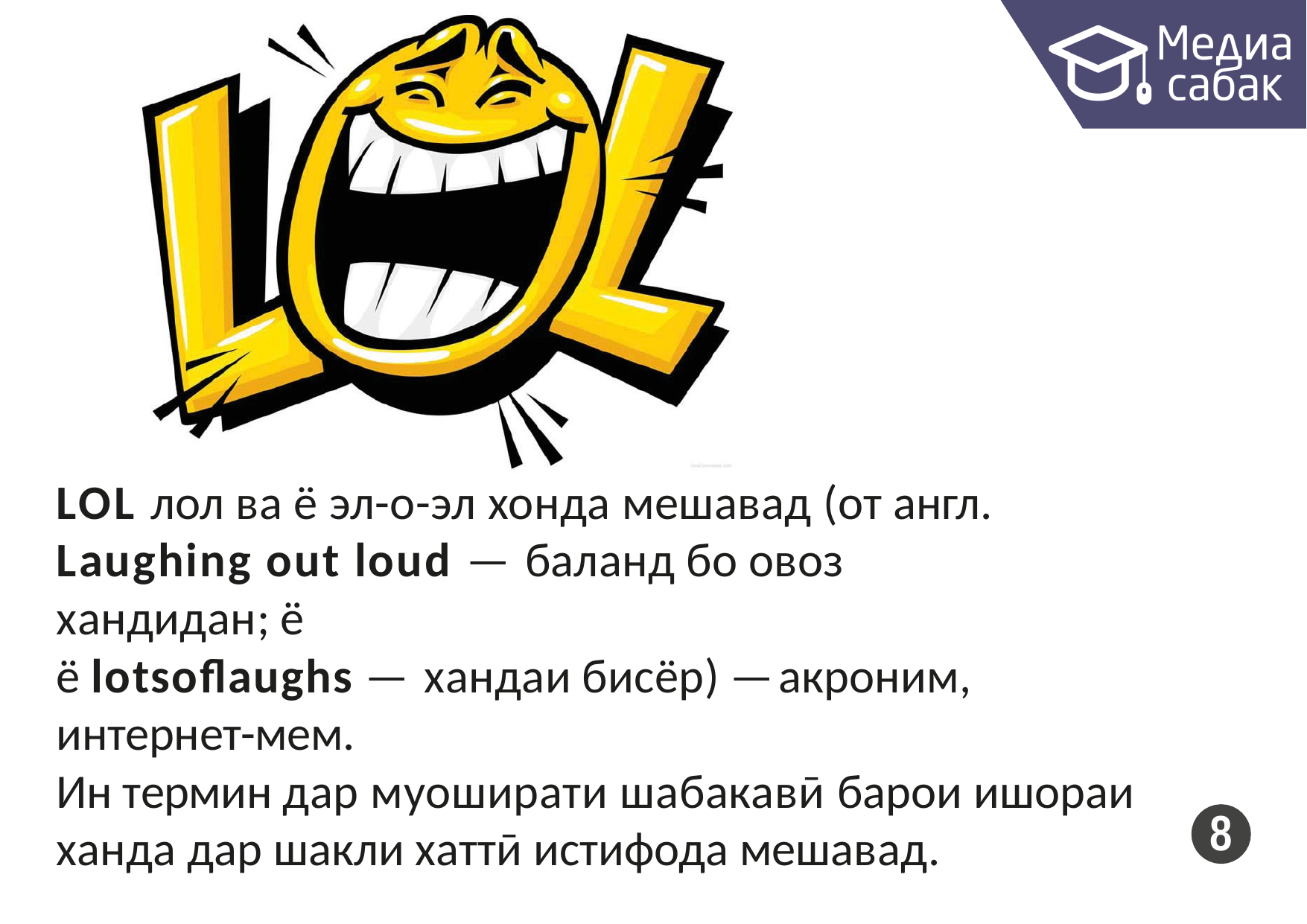

LOL лол ва ё эл-о-эл хонда мешавад (от англ.  Laughing out loud — баланд бо овоз хандидан; ё
ё lotsoflaughs — хандаи бисёр) —акроним, интернет-мем.
Ин термин дар муоширати шабакавӣ барои ишораи ханда дар шакли хаттӣ истифода мешавад.
8